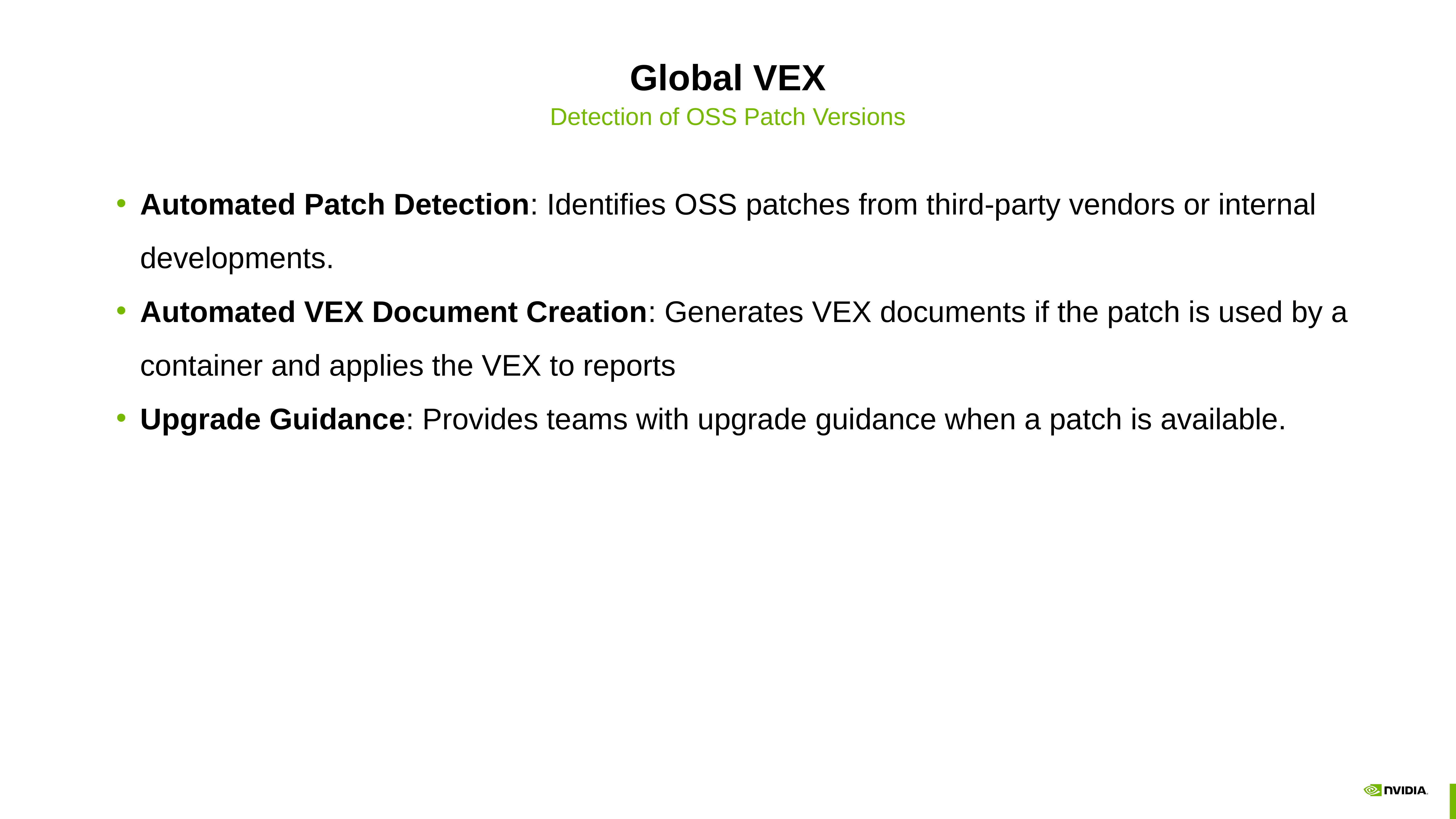

# Global VEX
Detection of OSS Patch Versions
Automated Patch Detection: Identifies OSS patches from third-party vendors or internal developments.
Automated VEX Document Creation: Generates VEX documents if the patch is used by a container and applies the VEX to reports
Upgrade Guidance: Provides teams with upgrade guidance when a patch is available.